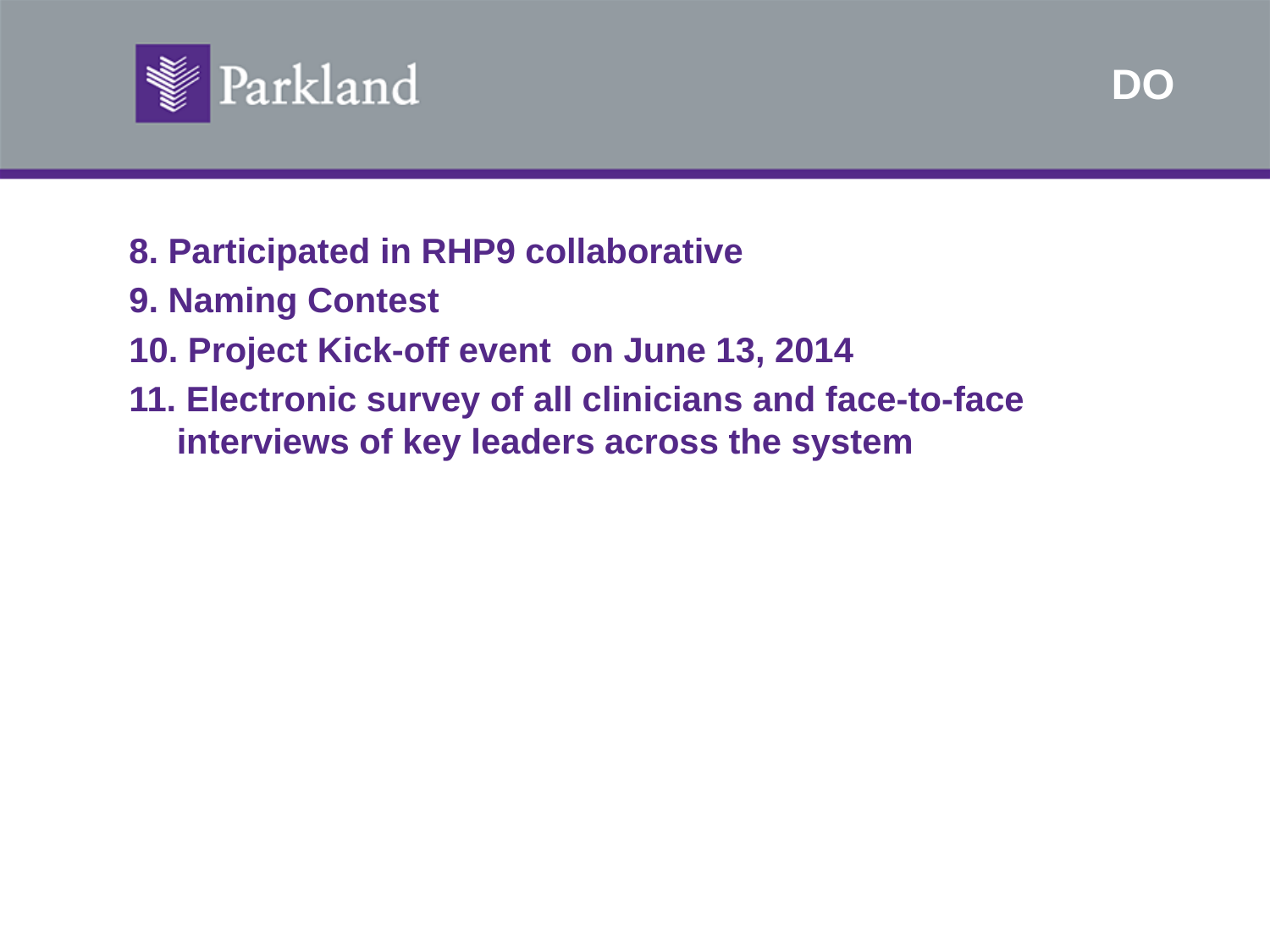

# DO
8. Participated in RHP9 collaborative
9. Naming Contest
10. Project Kick-off event  on June 13, 2014
11. Electronic survey of all clinicians and face-to-face interviews of key leaders across the system